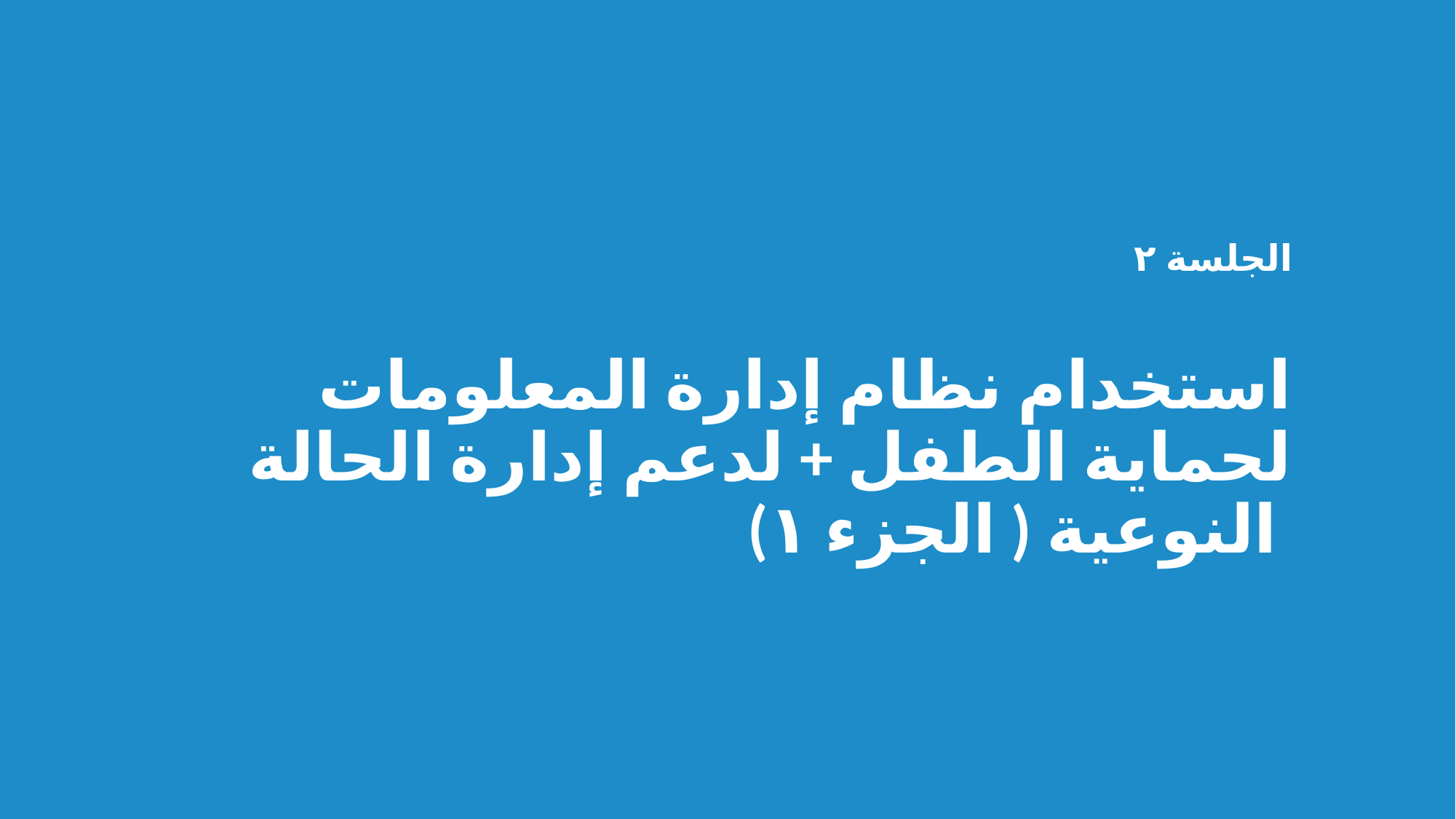

الجلسة ٢
استخدام نظام إدارة المعلومات لحماية الطفل + لدعم إدارة الحالة النوعية ( الجزء ١)